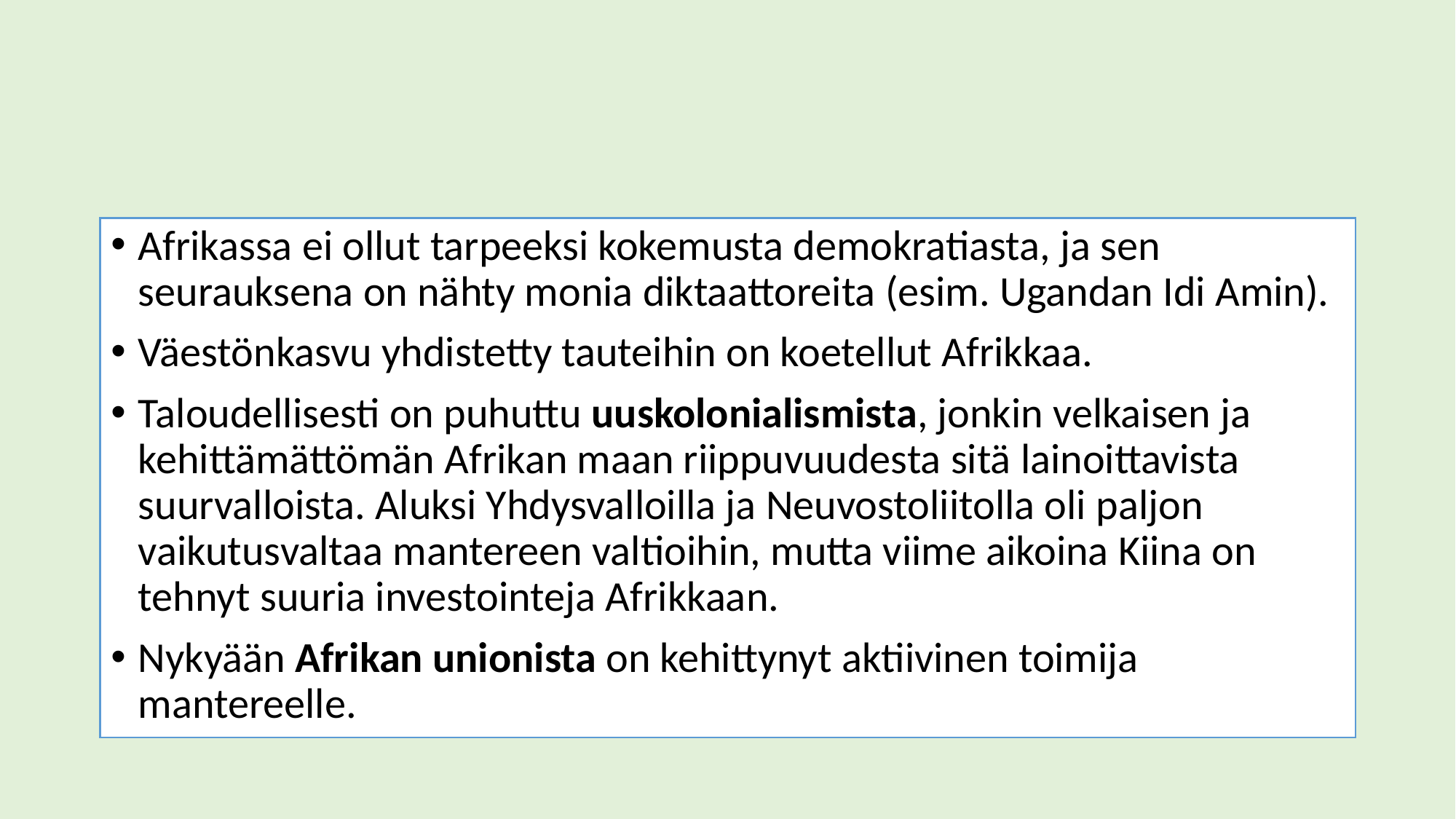

#
Afrikassa ei ollut tarpeeksi kokemusta demokratiasta, ja sen seurauksena on nähty monia diktaattoreita (esim. Ugandan Idi Amin).
Väestönkasvu yhdistetty tauteihin on koetellut Afrikkaa.
Taloudellisesti on puhuttu uuskolonialismista, jonkin velkaisen ja kehittämättömän Afrikan maan riippuvuudesta sitä lainoittavista suurvalloista. Aluksi Yhdysvalloilla ja Neuvostoliitolla oli paljon vaikutusvaltaa mantereen valtioihin, mutta viime aikoina Kiina on tehnyt suuria investointeja Afrikkaan.
Nykyään Afrikan unionista on kehittynyt aktiivinen toimija mantereelle.